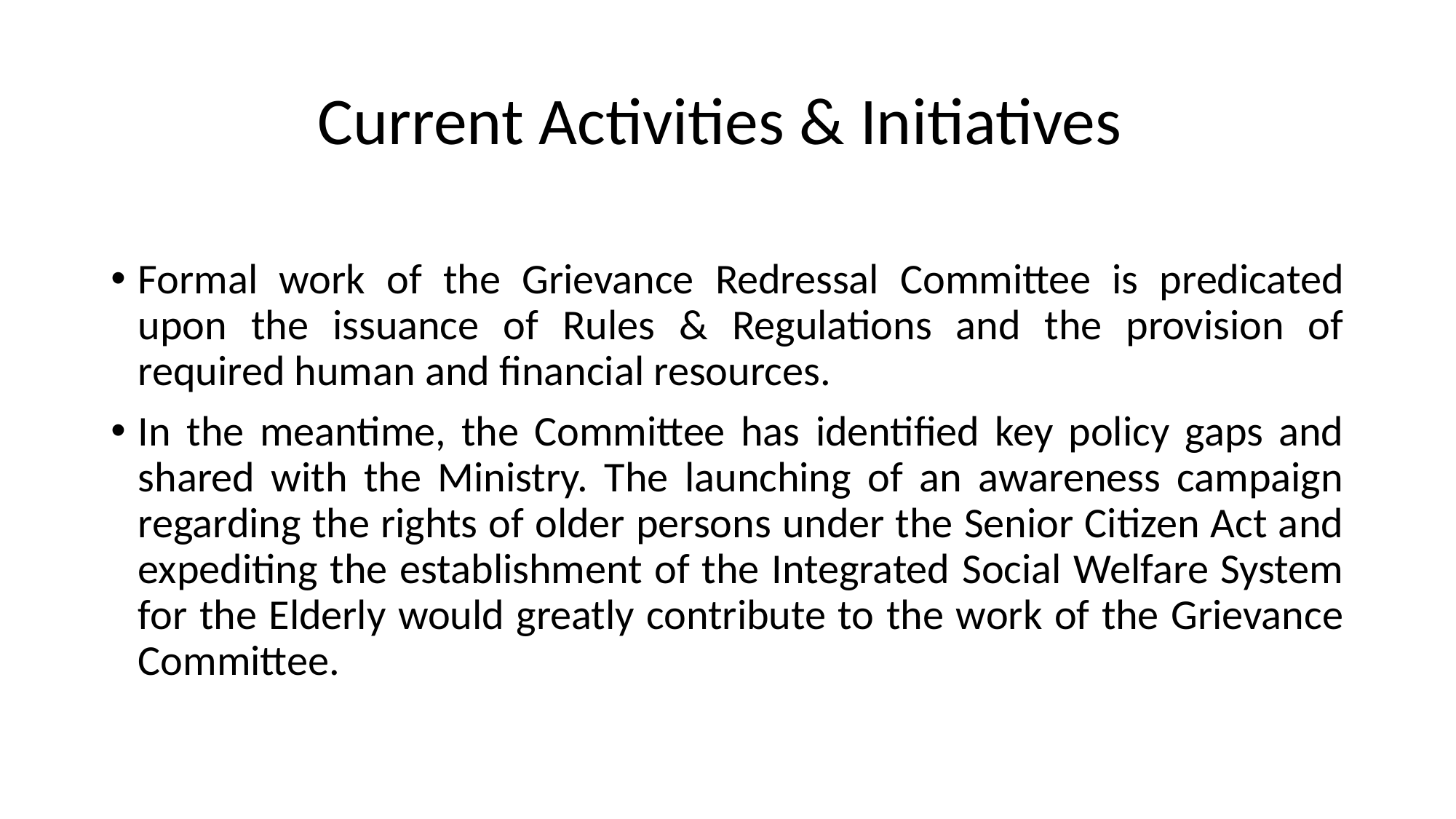

# Current Activities & Initiatives
Formal work of the Grievance Redressal Committee is predicated upon the issuance of Rules & Regulations and the provision of required human and financial resources.
In the meantime, the Committee has identified key policy gaps and shared with the Ministry. The launching of an awareness campaign regarding the rights of older persons under the Senior Citizen Act and expediting the establishment of the Integrated Social Welfare System for the Elderly would greatly contribute to the work of the Grievance Committee.